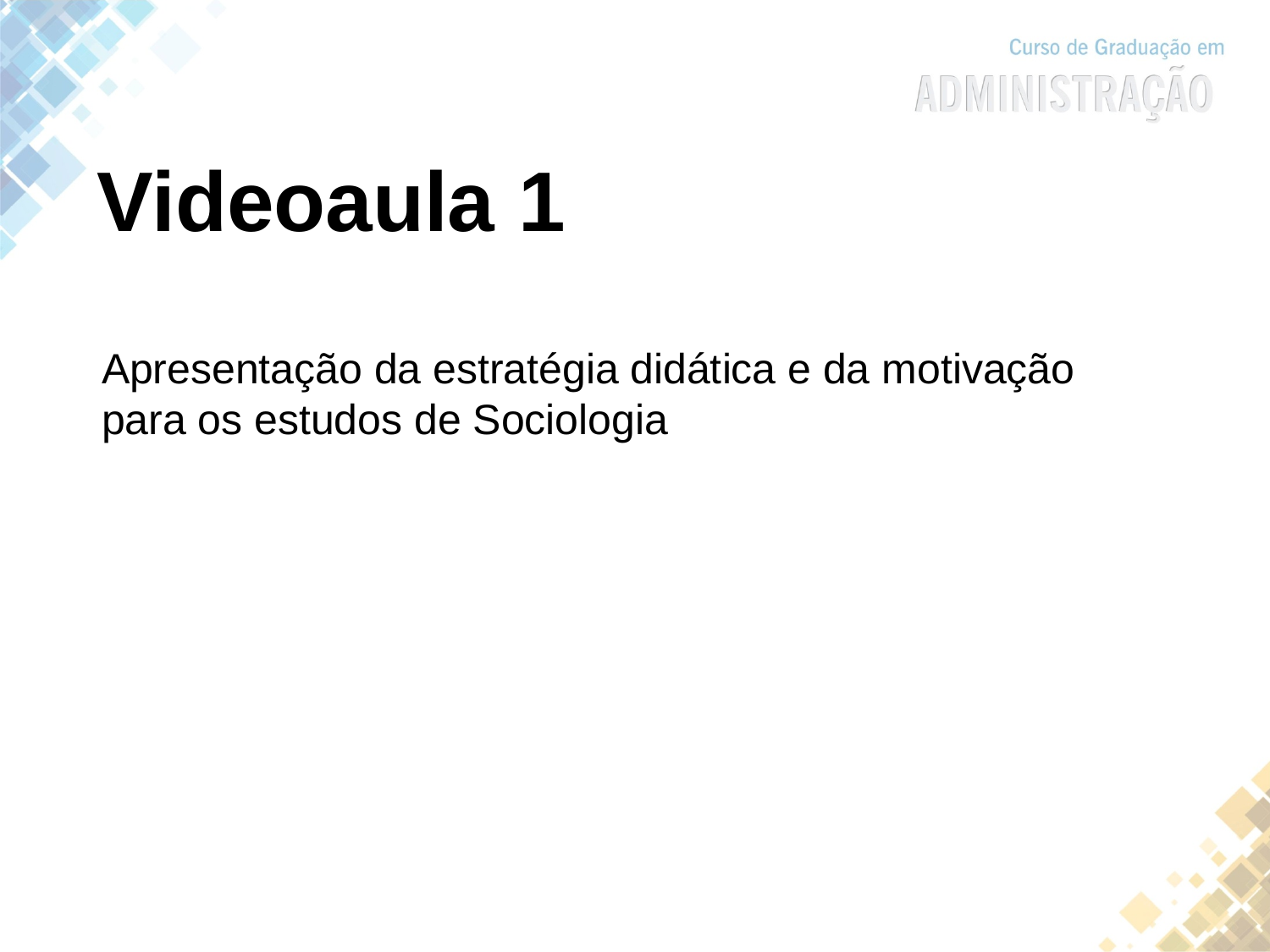

# Videoaula 1

Apresentação da estratégia didática e da motivação para os estudos de Sociologia